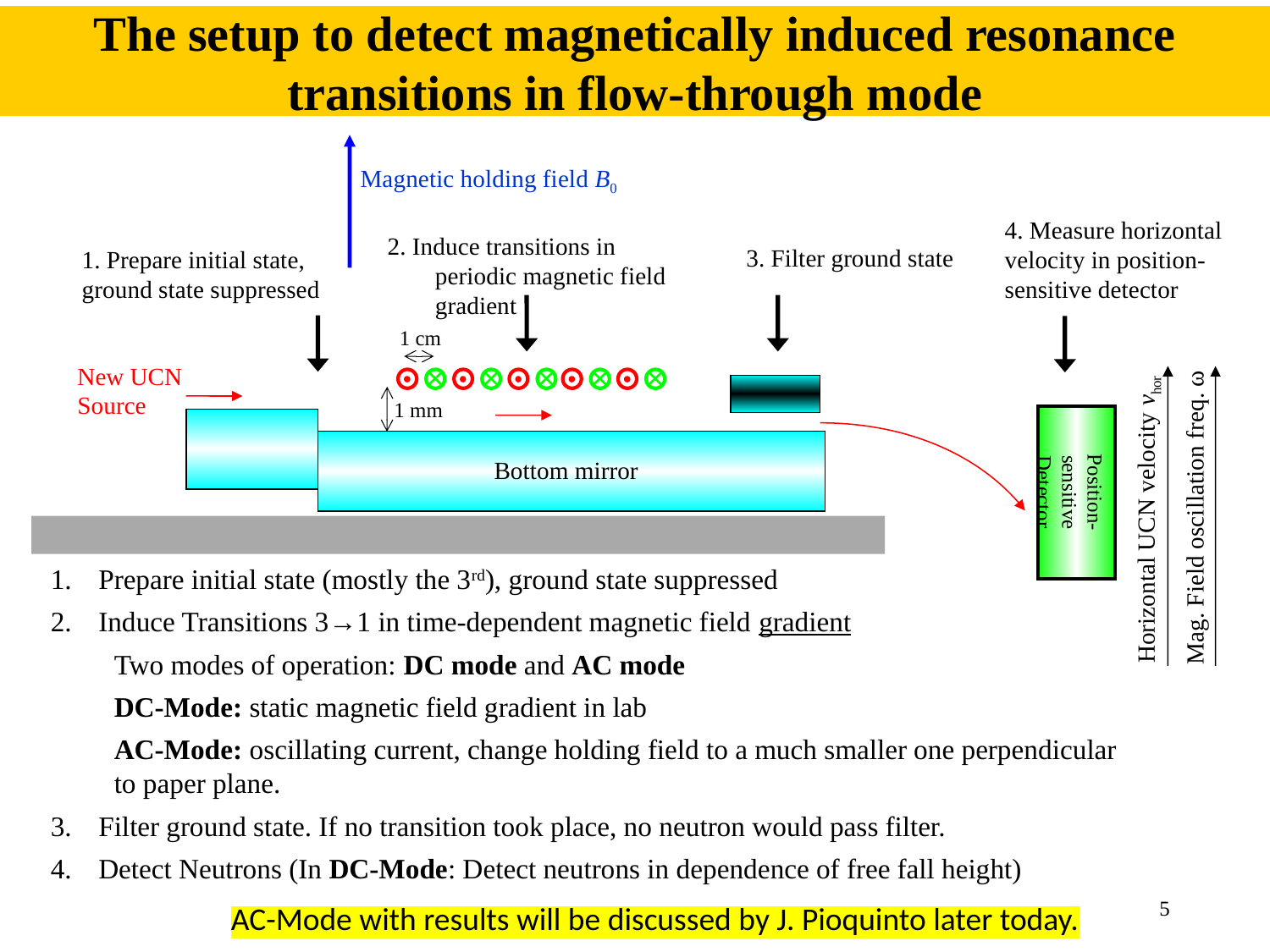

The setup to detect magnetically induced resonance transitions in flow-through mode

Magnetic holding field B0
4. Measure horizontal velocity in position-sensitive detector
2. Induce transitions in periodic magnetic field gradient
3. Filter ground state
1. Prepare initial state,
ground state suppressed

1 cm
New UCN
Source

1 mm

Position-sensitive Detector

Bottom mirror
Horizontal UCN velocity vhor
Mag. Field oscillation freq. ω

Prepare initial state (mostly the 3rd), ground state suppressed
Induce Transitions 3→1 in time-dependent magnetic field gradient
Two modes of operation: DC mode and AC mode
DC-Mode: static magnetic field gradient in lab
AC-Mode: oscillating current, change holding field to a much smaller one perpendicular to paper plane.
Filter ground state. If no transition took place, no neutron would pass filter.
Detect Neutrons (In DC-Mode: Detect neutrons in dependence of free fall height)
5
AC-Mode with results will be discussed by J. Pioquinto later today.